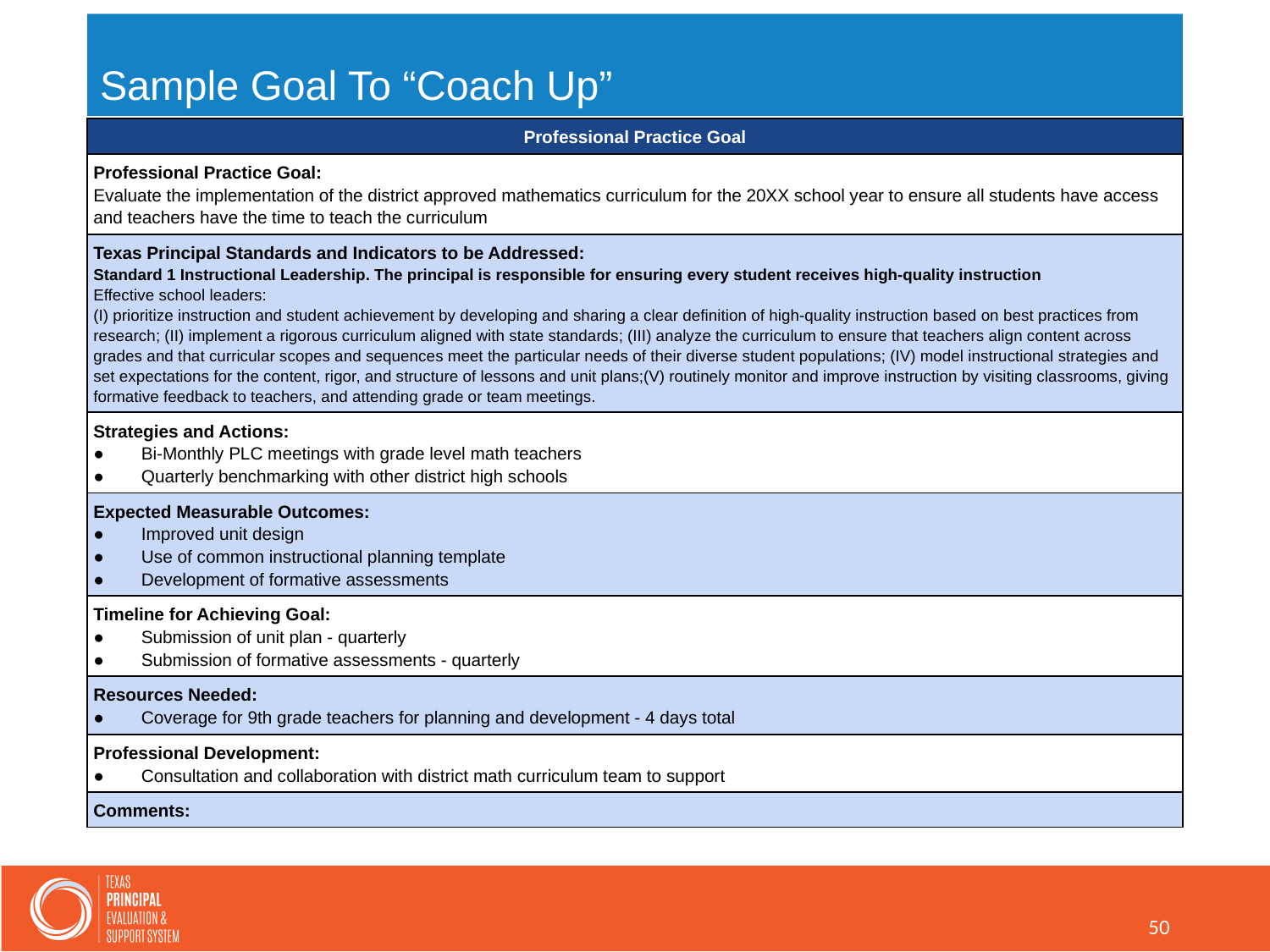

# Sample Goal To “Coach Up”
| Professional Practice Goal |
| --- |
| Professional Practice Goal: Evaluate the implementation of the district approved mathematics curriculum for the 20XX school year to ensure all students have access and teachers have the time to teach the curriculum |
| Texas Principal Standards and Indicators to be Addressed: Standard 1 Instructional Leadership. The principal is responsible for ensuring every student receives high-quality instruction Effective school leaders: (I) prioritize instruction and student achievement by developing and sharing a clear definition of high-quality instruction based on best practices from research; (II) implement a rigorous curriculum aligned with state standards; (III) analyze the curriculum to ensure that teachers align content across grades and that curricular scopes and sequences meet the particular needs of their diverse student populations; (IV) model instructional strategies and set expectations for the content, rigor, and structure of lessons and unit plans;(V) routinely monitor and improve instruction by visiting classrooms, giving formative feedback to teachers, and attending grade or team meetings. |
| Strategies and Actions: Bi-Monthly PLC meetings with grade level math teachers Quarterly benchmarking with other district high schools |
| Expected Measurable Outcomes: Improved unit design Use of common instructional planning template Development of formative assessments |
| Timeline for Achieving Goal: Submission of unit plan - quarterly Submission of formative assessments - quarterly |
| Resources Needed: Coverage for 9th grade teachers for planning and development - 4 days total |
| Professional Development: Consultation and collaboration with district math curriculum team to support |
| Comments: |
50